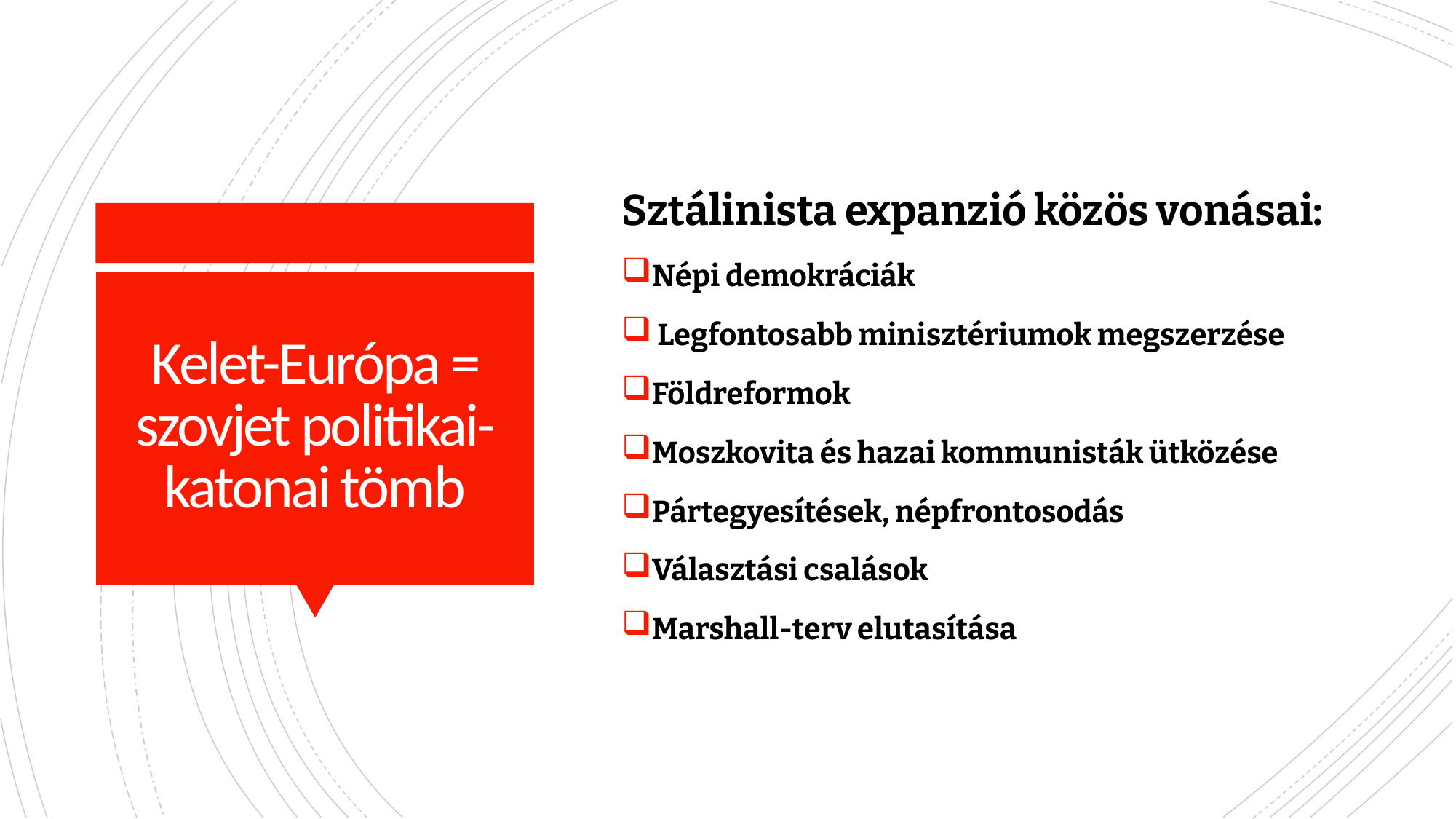

Sztálinista expanzió közös vonásai:
Népi demokráciák
 Legfontosabb minisztériumok megszerzése
Földreformok
Moszkovita és hazai kommunisták ütközése
Pártegyesítések, népfrontosodás
Választási csalások
Marshall-terv elutasítása
# Kelet-Európa = szovjet politikai-katonai tömb